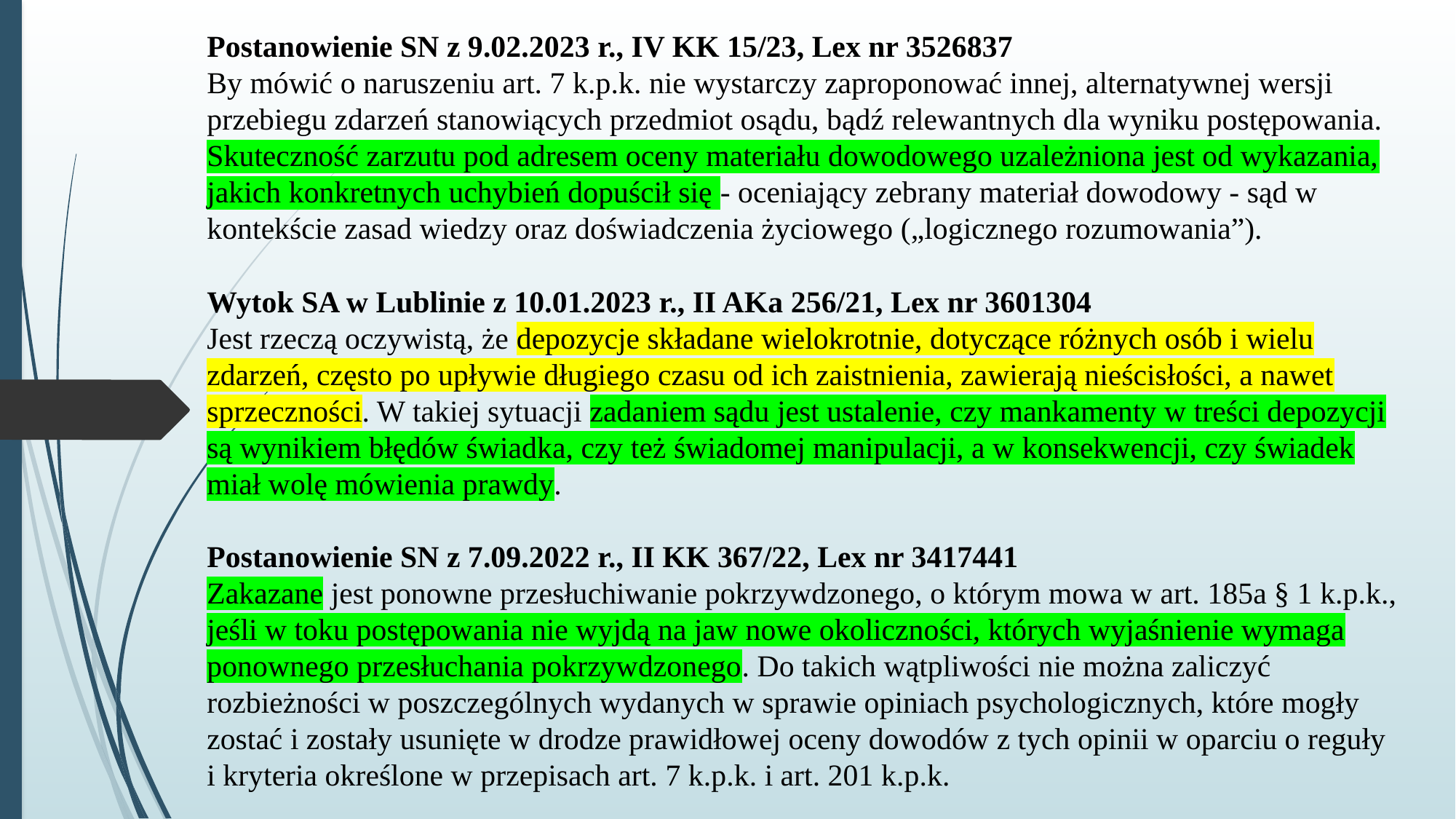

# Postanowienie SN z 9.02.2023 r., IV KK 15/23, Lex nr 3526837 By mówić o naruszeniu art. 7 k.p.k. nie wystarczy zaproponować innej, alternatywnej wersji przebiegu zdarzeń stanowiących przedmiot osądu, bądź relewantnych dla wyniku postępowania. Skuteczność zarzutu pod adresem oceny materiału dowodowego uzależniona jest od wykazania, jakich konkretnych uchybień dopuścił się - oceniający zebrany materiał dowodowy - sąd w kontekście zasad wiedzy oraz doświadczenia życiowego („logicznego rozumowania”). Wytok SA w Lublinie z 10.01.2023 r., II AKa 256/21, Lex nr 3601304 Jest rzeczą oczywistą, że depozycje składane wielokrotnie, dotyczące różnych osób i wielu zdarzeń, często po upływie długiego czasu od ich zaistnienia, zawierają nieścisłości, a nawet sprzeczności. W takiej sytuacji zadaniem sądu jest ustalenie, czy mankamenty w treści depozycji są wynikiem błędów świadka, czy też świadomej manipulacji, a w konsekwencji, czy świadek miał wolę mówienia prawdy. Postanowienie SN z 7.09.2022 r., II KK 367/22, Lex nr 3417441 Zakazane jest ponowne przesłuchiwanie pokrzywdzonego, o którym mowa w art. 185a § 1 k.p.k., jeśli w toku postępowania nie wyjdą na jaw nowe okoliczności, których wyjaśnienie wymaga ponownego przesłuchania pokrzywdzonego. Do takich wątpliwości nie można zaliczyć rozbieżności w poszczególnych wydanych w sprawie opiniach psychologicznych, które mogły zostać i zostały usunięte w drodze prawidłowej oceny dowodów z tych opinii w oparciu o reguły i kryteria określone w przepisach art. 7 k.p.k. i art. 201 k.p.k.